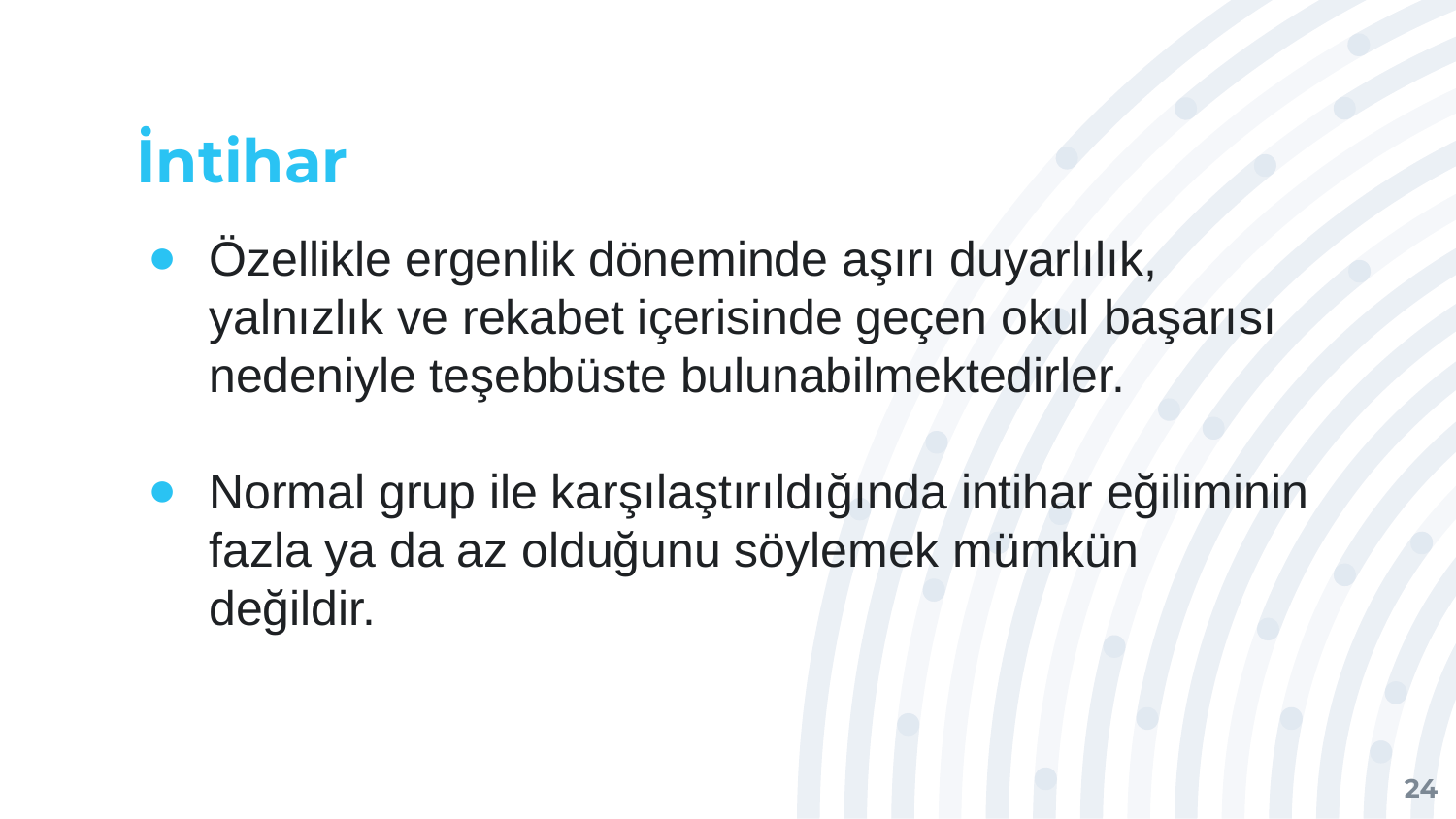

# İntihar
Özellikle ergenlik döneminde aşırı duyarlılık, yalnızlık ve rekabet içerisinde geçen okul başarısı nedeniyle teşebbüste bulunabilmektedirler.

Normal grup ile karşılaştırıldığında intihar eğiliminin fazla ya da az olduğunu söylemek mümkün değildir.
24